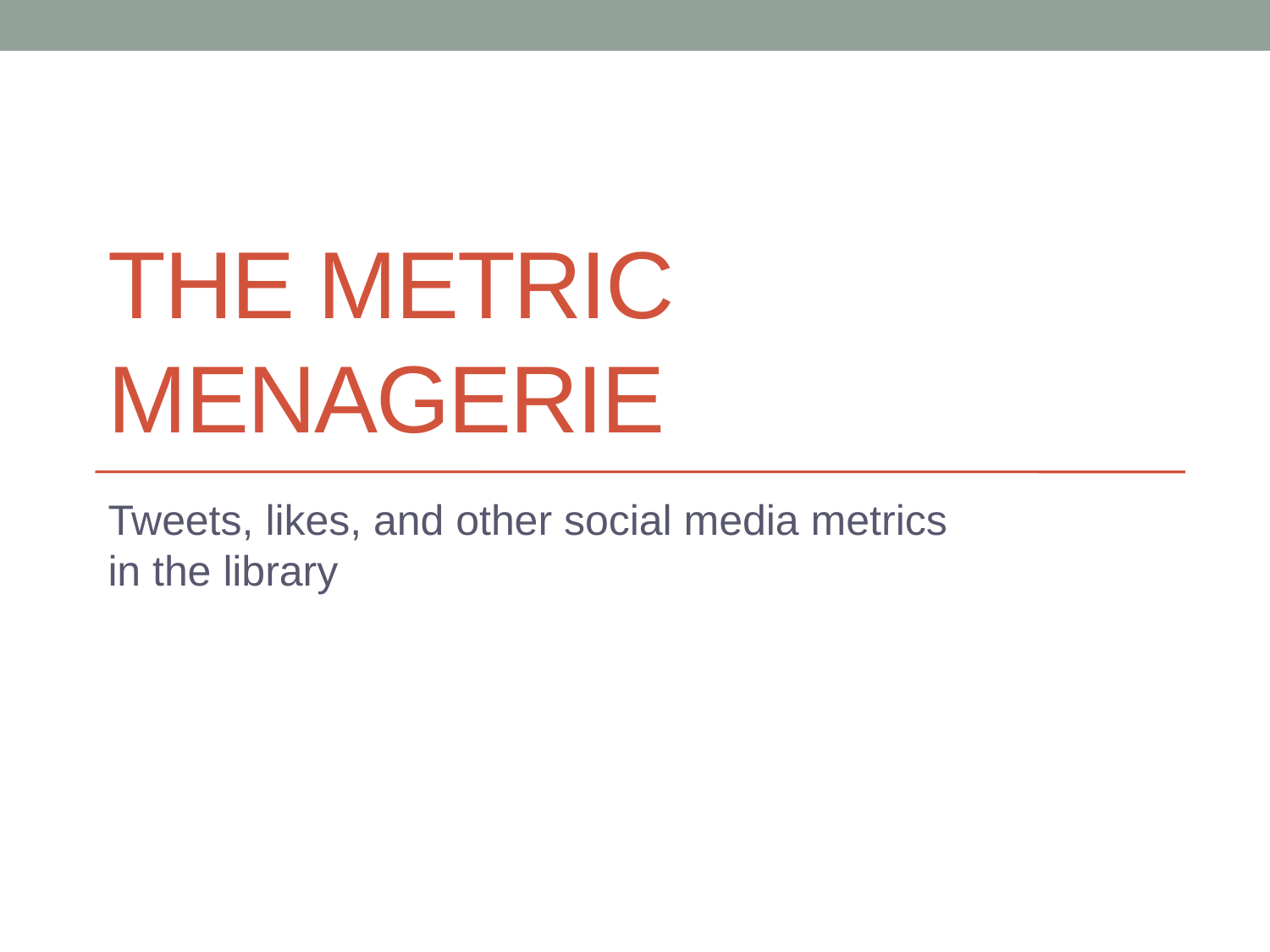

# The Metric Menagerie
Tweets, likes, and other social media metrics in the library